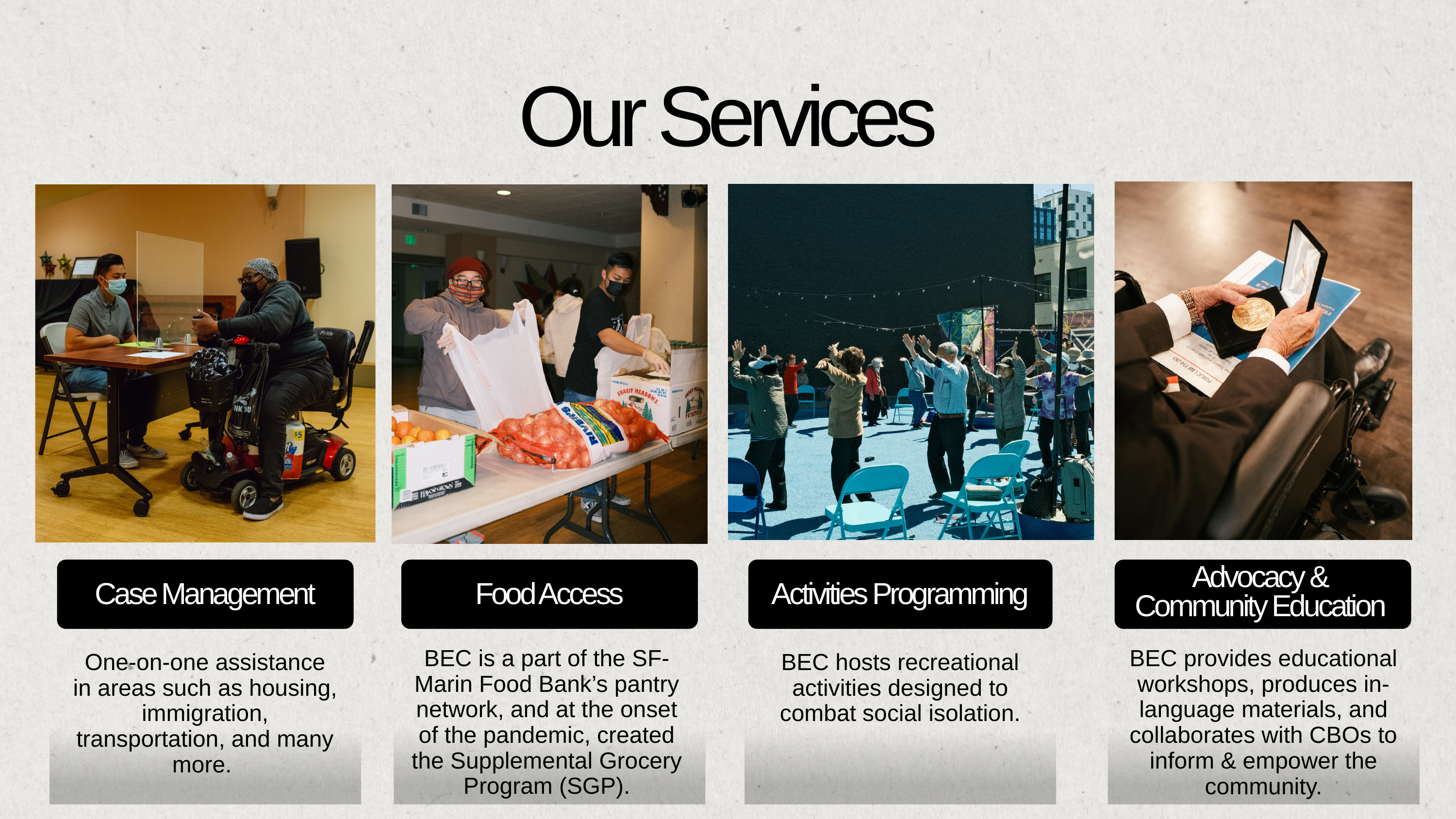

Our Services

Case Management

Food Access

Activities Programming

Advocacy &
Community Education

BEC is a part of the SF-Marin Food Bank’s pantry network, and at the onset of the pandemic, created the Supplemental Grocery Program (SGP).
BEC provides educational workshops, produces in-language materials, and collaborates with CBOs to inform & empower the community.
One-on-one assistance in areas such as housing, immigration, transportation, and many more.
BEC hosts recreational activities designed to combat social isolation.